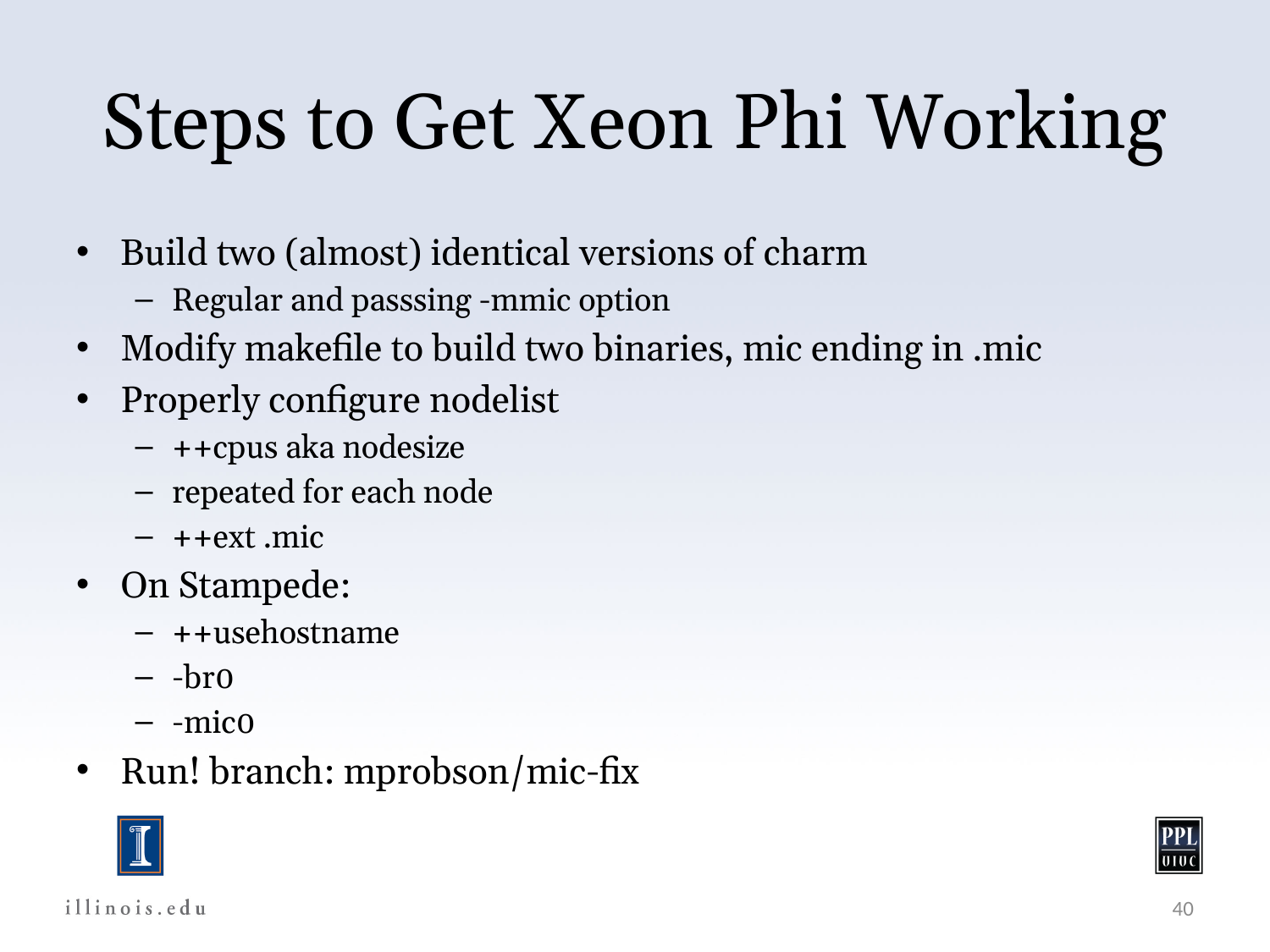

# Steps to Get Xeon Phi Working
Build two (almost) identical versions of charm
Regular and passsing -mmic option
Modify makefile to build two binaries, mic ending in .mic
Properly configure nodelist
++cpus aka nodesize
repeated for each node
++ext .mic
On Stampede:
++usehostname
-br0
-mic0
Run! branch: mprobson/mic-fix
40